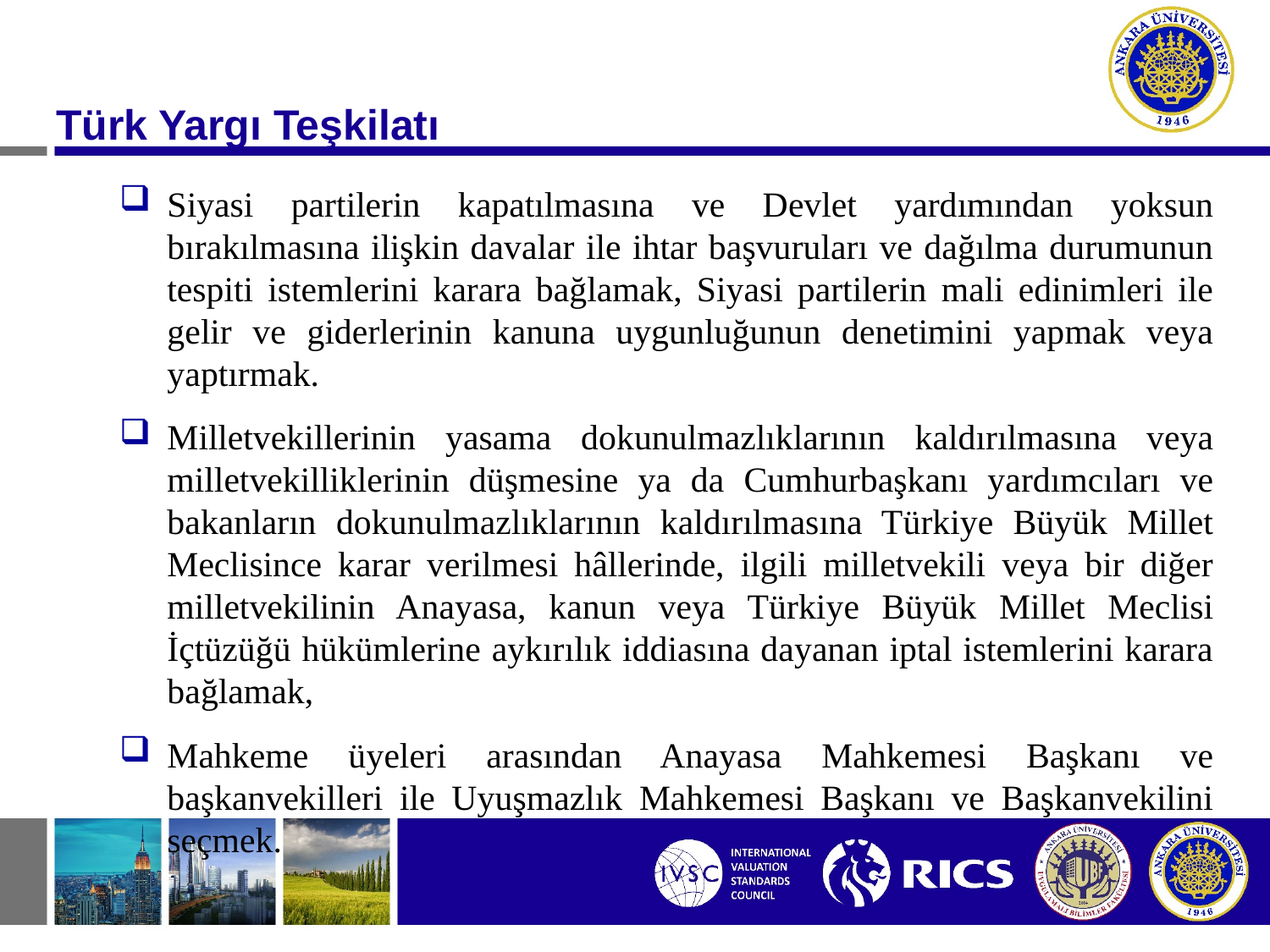

Türk Yargı Teşkilatı
Siyasi partilerin kapatılmasına ve Devlet yardımından yoksun bırakılmasına ilişkin davalar ile ihtar başvuruları ve dağılma durumunun tespiti istemlerini karara bağlamak, Siyasi partilerin mali edinimleri ile gelir ve giderlerinin kanuna uygunluğunun denetimini yapmak veya yaptırmak.
Milletvekillerinin yasama dokunulmazlıklarının kaldırılmasına veya milletvekilliklerinin düşmesine ya da Cumhurbaşkanı yardımcıları ve bakanların dokunulmazlıklarının kaldırılmasına Türkiye Büyük Millet Meclisince karar verilmesi hâllerinde, ilgili milletvekili veya bir diğer milletvekilinin Anayasa, kanun veya Türkiye Büyük Millet Meclisi İçtüzüğü hükümlerine aykırılık iddiasına dayanan iptal istemlerini karara bağlamak,
Mahkeme üyeleri arasından Anayasa Mahkemesi Başkanı ve başkanvekilleri ile Uyuşmazlık Mahkemesi Başkanı ve Başkanvekilini seçmek.